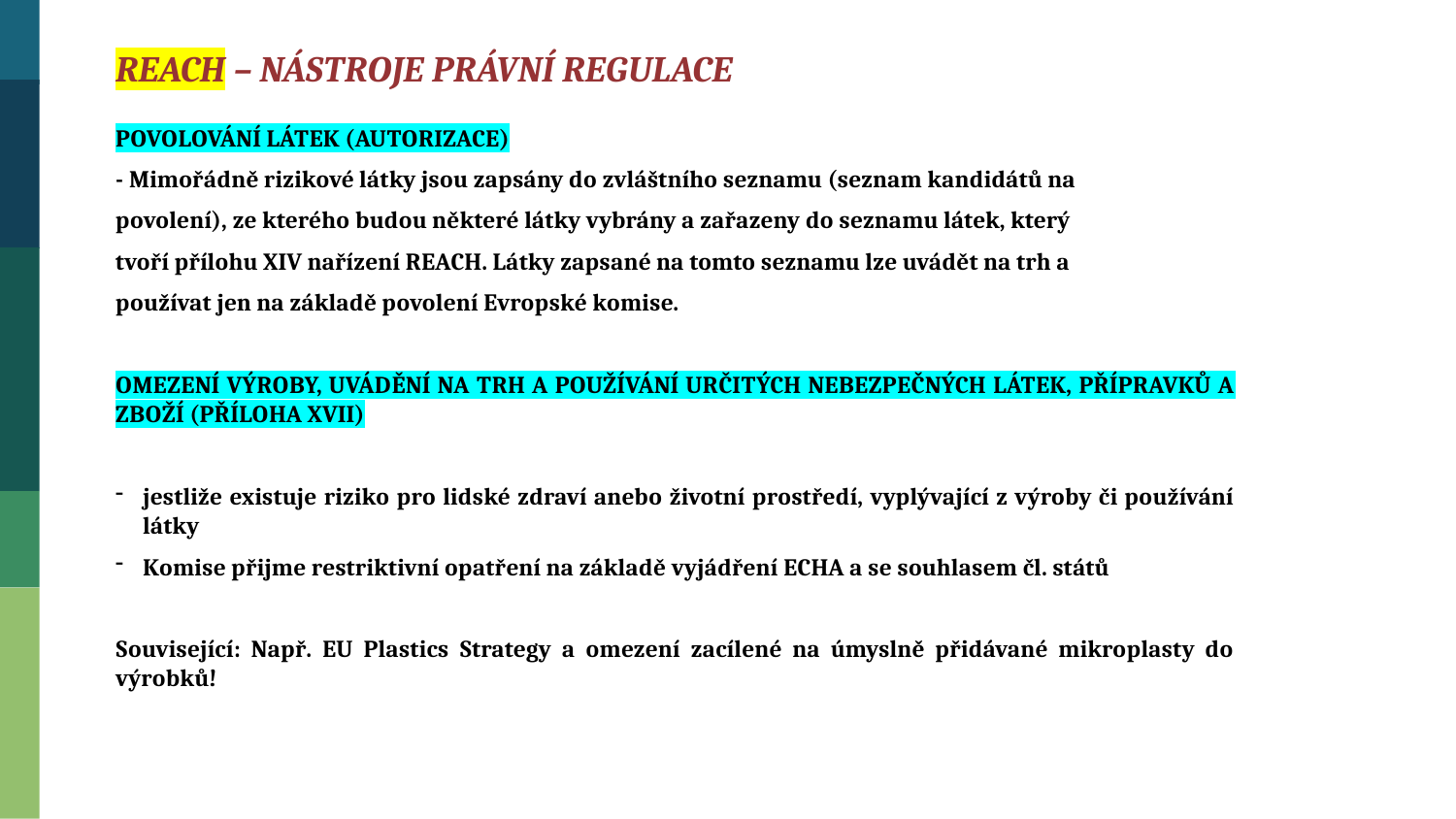

REACH – NÁSTROJE PRÁVNÍ REGULACE

POVOLOVÁNÍ LÁTEK (AUTORIZACE)
- Mimořádně rizikové látky jsou zapsány do zvláštního seznamu (seznam kandidátů na
povolení), ze kterého budou některé látky vybrány a zařazeny do seznamu látek, který
tvoří přílohu XIV nařízení REACH. Látky zapsané na tomto seznamu lze uvádět na trh a
používat jen na základě povolení Evropské komise.

OMEZENÍ VÝROBY, UVÁDĚNÍ NA TRH A POUŽÍVÁNÍ URČITÝCH NEBEZPEČNÝCH LÁTEK, PŘÍPRAVKŮ A ZBOŽÍ (PŘÍLOHA XVII)

jestliže existuje riziko pro lidské zdraví anebo životní prostředí, vyplývající z výroby či používání látky
Komise přijme restriktivní opatření na základě vyjádření ECHA a se souhlasem čl. států

Související: Např. EU Plastics Strategy a omezení zacílené na úmyslně přidávané mikroplasty do výrobků!